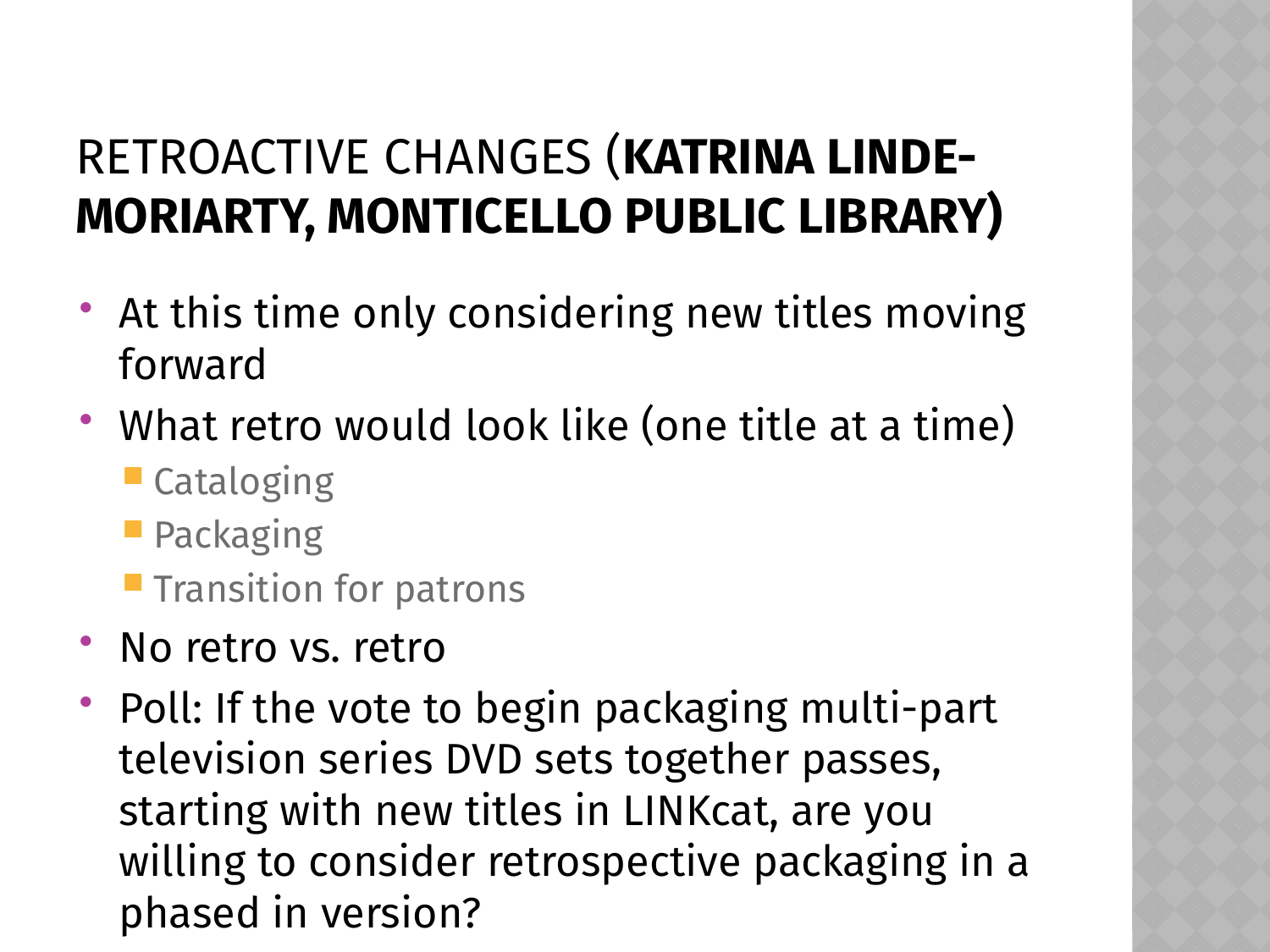

# Retroactive Changes (Katrina Linde-Moriarty, Monticello public library)
At this time only considering new titles moving forward
What retro would look like (one title at a time)
Cataloging
Packaging
Transition for patrons
No retro vs. retro
Poll: If the vote to begin packaging multi-part television series DVD sets together passes, starting with new titles in LINKcat, are you willing to consider retrospective packaging in a phased in version?